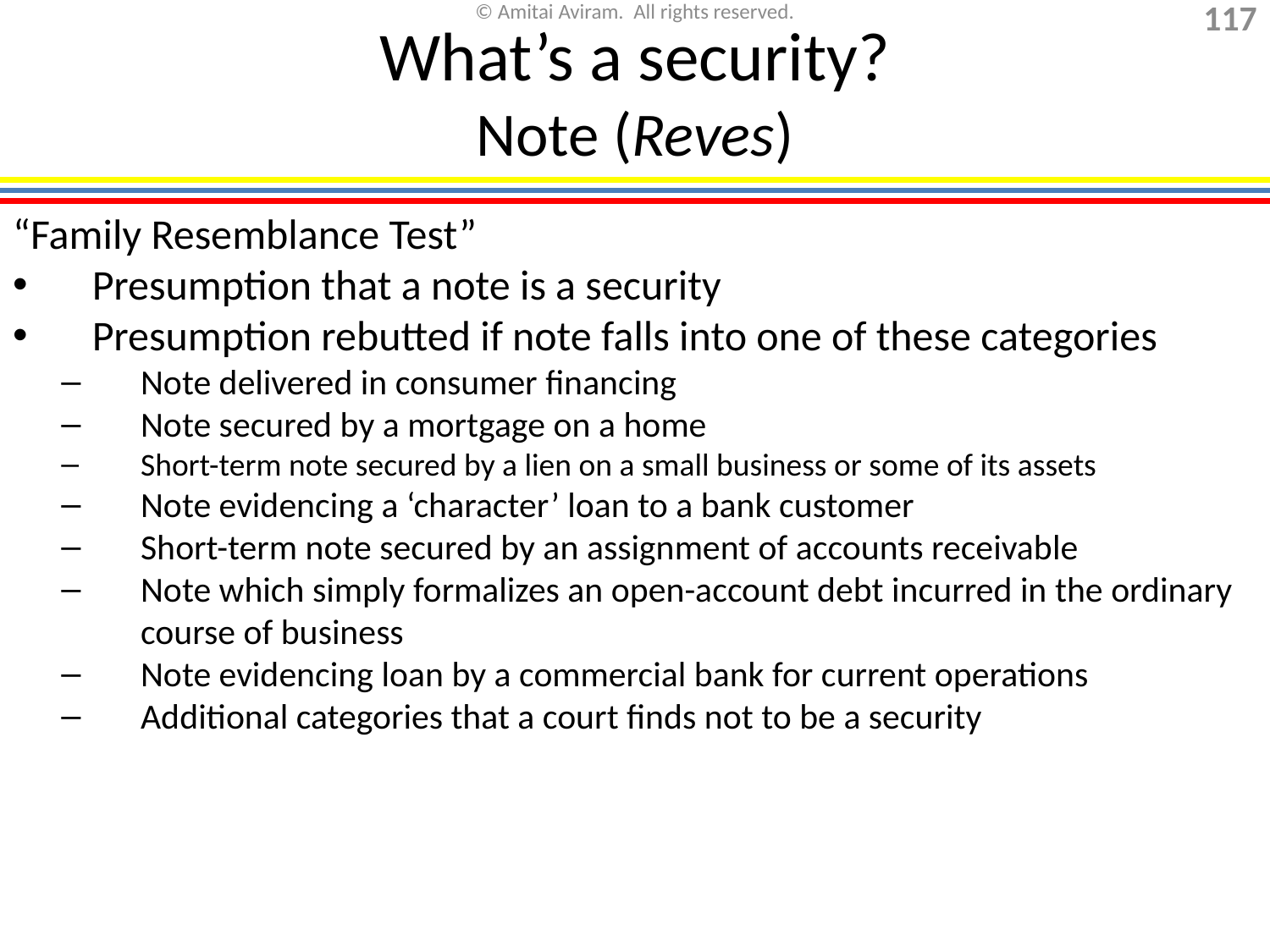

# What’s a security? Note (Reves)
“Family Resemblance Test”
Presumption that a note is a security
Presumption rebutted if note falls into one of these categories
Note delivered in consumer financing
Note secured by a mortgage on a home
Short-term note secured by a lien on a small business or some of its assets
Note evidencing a ‘character’ loan to a bank customer
Short-term note secured by an assignment of accounts receivable
Note which simply formalizes an open-account debt incurred in the ordinary course of business
Note evidencing loan by a commercial bank for current operations
Additional categories that a court finds not to be a security